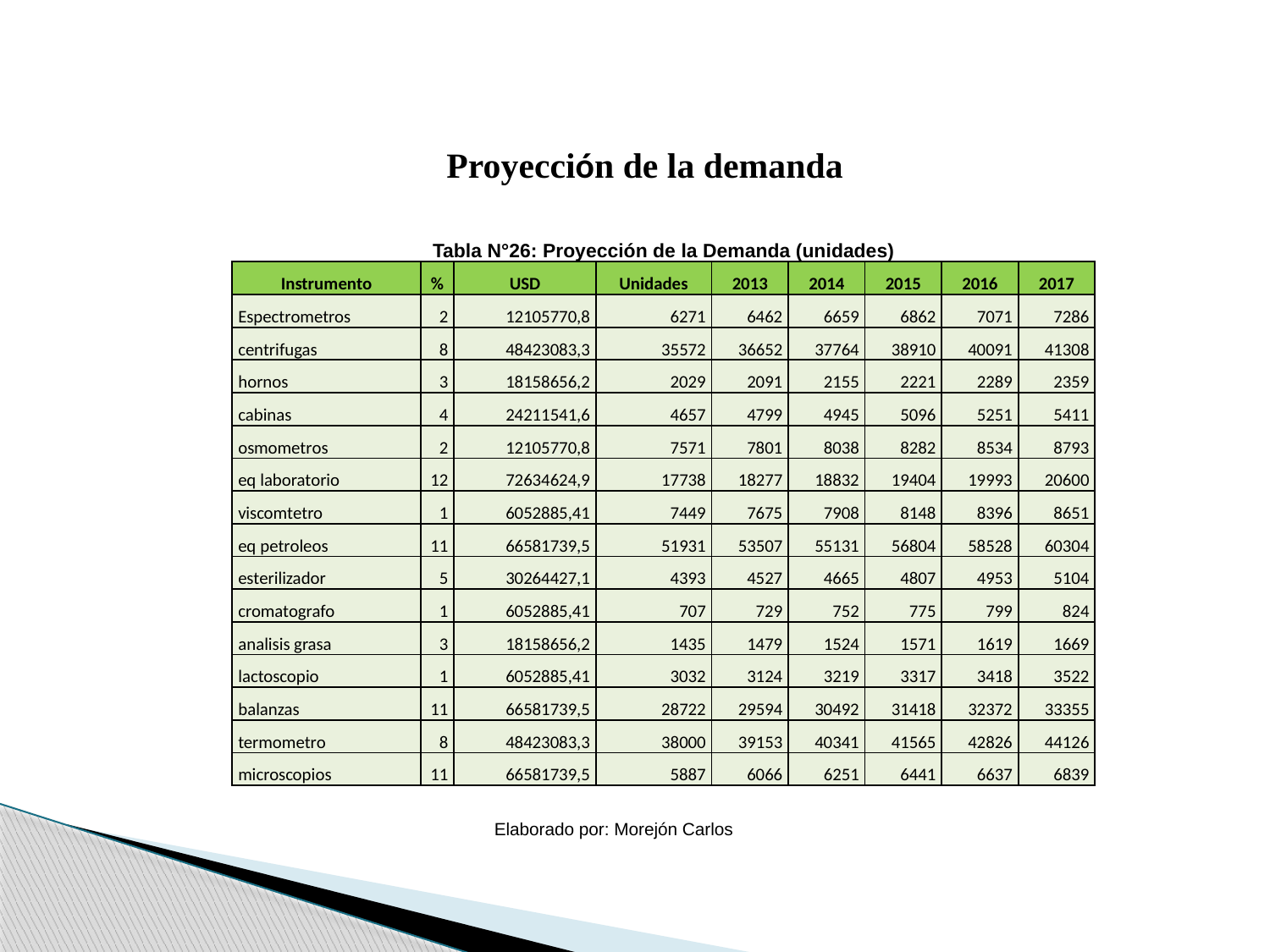

Proyección de la demanda
| Tabla N°26: Proyección de la Demanda (unidades) |  |  |  |  |  |  |  |  |
| --- | --- | --- | --- | --- | --- | --- | --- | --- |
| Instrumento | % | USD | Unidades | 2013 | 2014 | 2015 | 2016 | 2017 |
| Espectrometros | 2 | 12105770,8 | 6271 | 6462 | 6659 | 6862 | 7071 | 7286 |
| centrifugas | 8 | 48423083,3 | 35572 | 36652 | 37764 | 38910 | 40091 | 41308 |
| hornos | 3 | 18158656,2 | 2029 | 2091 | 2155 | 2221 | 2289 | 2359 |
| cabinas | 4 | 24211541,6 | 4657 | 4799 | 4945 | 5096 | 5251 | 5411 |
| osmometros | 2 | 12105770,8 | 7571 | 7801 | 8038 | 8282 | 8534 | 8793 |
| eq laboratorio | 12 | 72634624,9 | 17738 | 18277 | 18832 | 19404 | 19993 | 20600 |
| viscomtetro | 1 | 6052885,41 | 7449 | 7675 | 7908 | 8148 | 8396 | 8651 |
| eq petroleos | 11 | 66581739,5 | 51931 | 53507 | 55131 | 56804 | 58528 | 60304 |
| esterilizador | 5 | 30264427,1 | 4393 | 4527 | 4665 | 4807 | 4953 | 5104 |
| cromatografo | 1 | 6052885,41 | 707 | 729 | 752 | 775 | 799 | 824 |
| analisis grasa | 3 | 18158656,2 | 1435 | 1479 | 1524 | 1571 | 1619 | 1669 |
| lactoscopio | 1 | 6052885,41 | 3032 | 3124 | 3219 | 3317 | 3418 | 3522 |
| balanzas | 11 | 66581739,5 | 28722 | 29594 | 30492 | 31418 | 32372 | 33355 |
| termometro | 8 | 48423083,3 | 38000 | 39153 | 40341 | 41565 | 42826 | 44126 |
| microscopios | 11 | 66581739,5 | 5887 | 6066 | 6251 | 6441 | 6637 | 6839 |
Elaborado por: Morejón Carlos